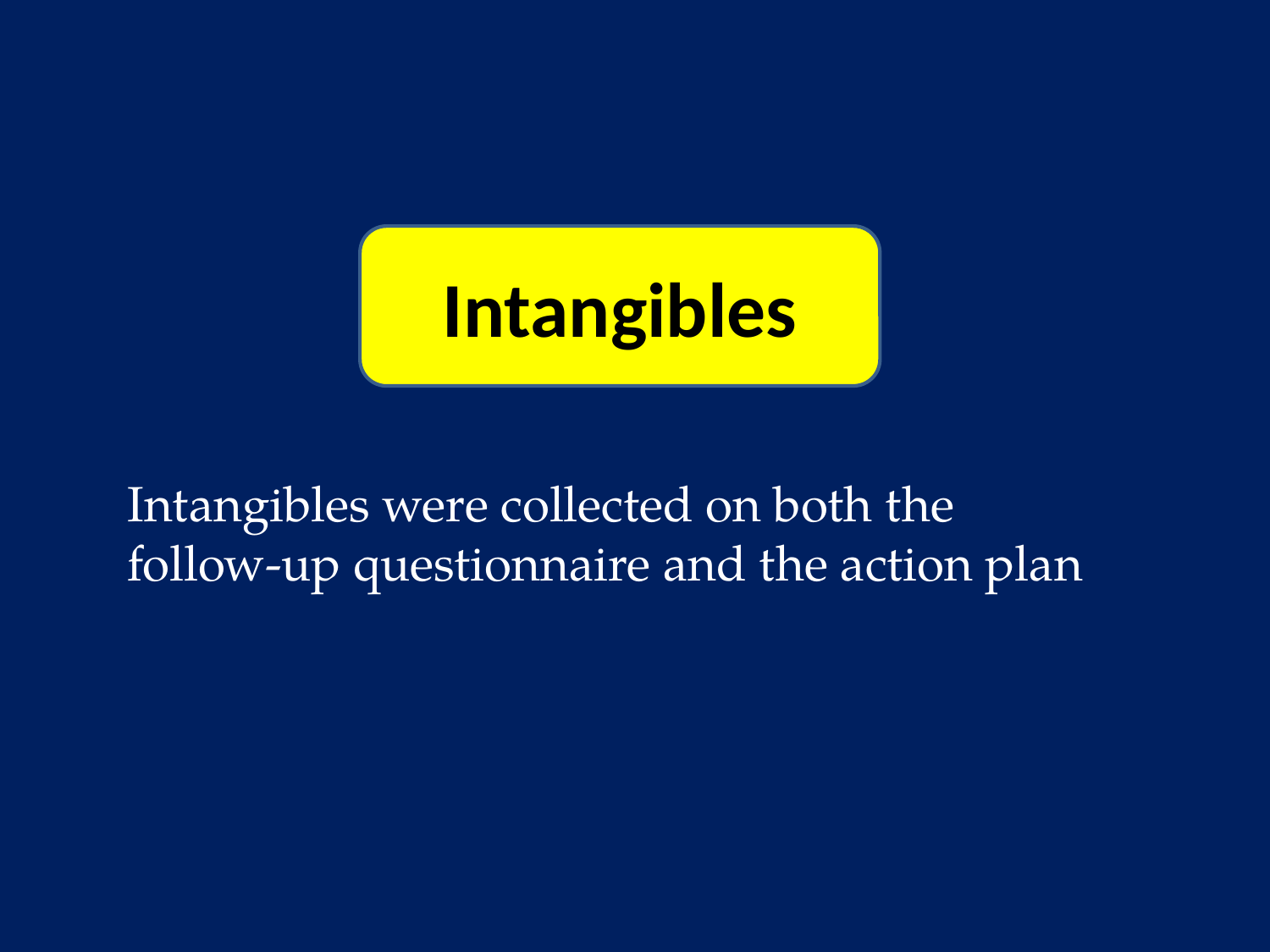

Intangibles
Intangibles were collected on both the follow‐up questionnaire and the action plan